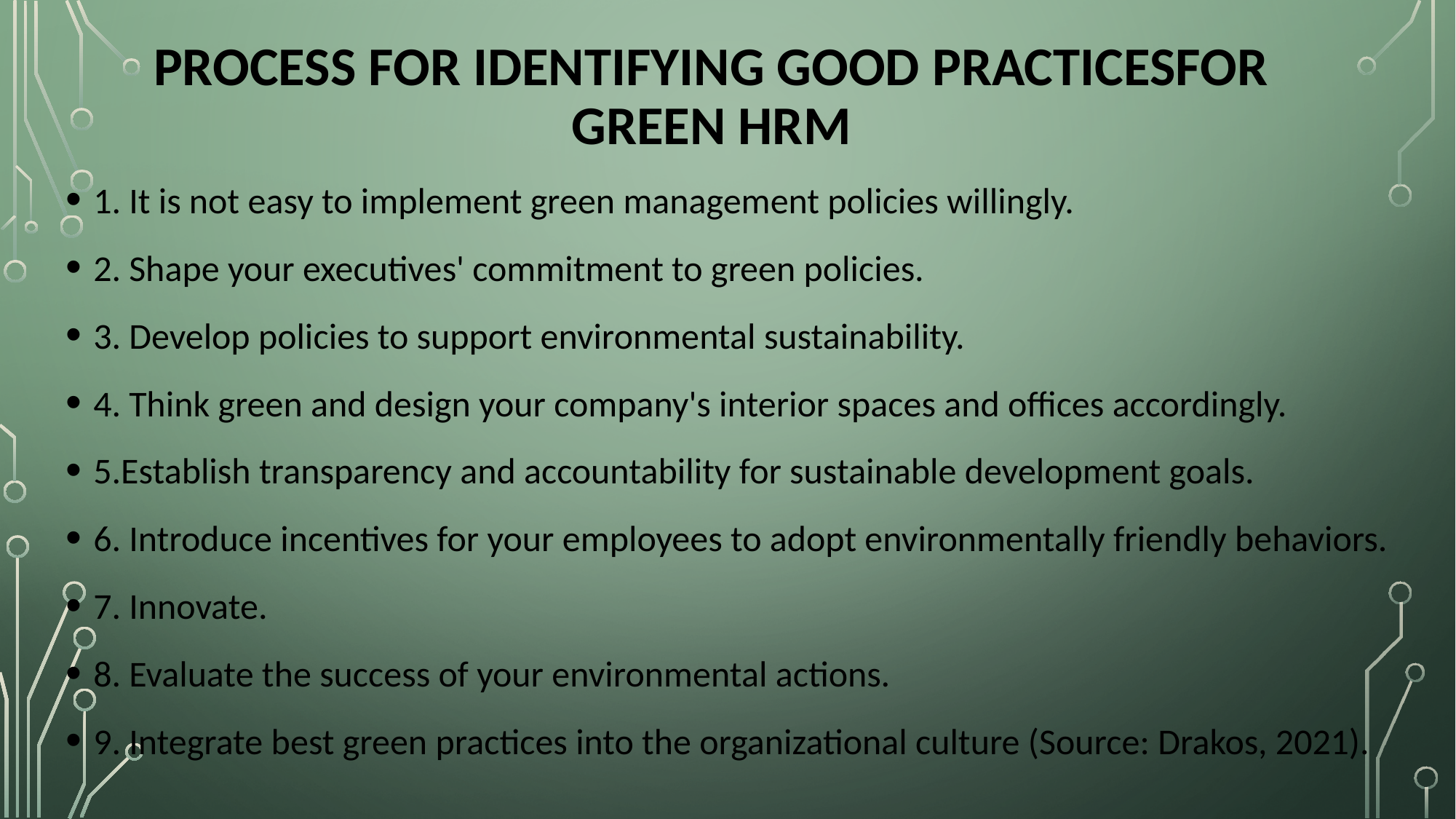

# Process for identifying good practicesfor Green HRM
1. It is not easy to implement green management policies willingly.
2. Shape your executives' commitment to green policies.
3. Develop policies to support environmental sustainability.
4. Think green and design your company's interior spaces and offices accordingly.
5.Establish transparency and accountability for sustainable development goals.
6. Introduce incentives for your employees to adopt environmentally friendly behaviors.
7. Innovate.
8. Evaluate the success of your environmental actions.
9. Integrate best green practices into the organizational culture (Source: Drakos, 2021).